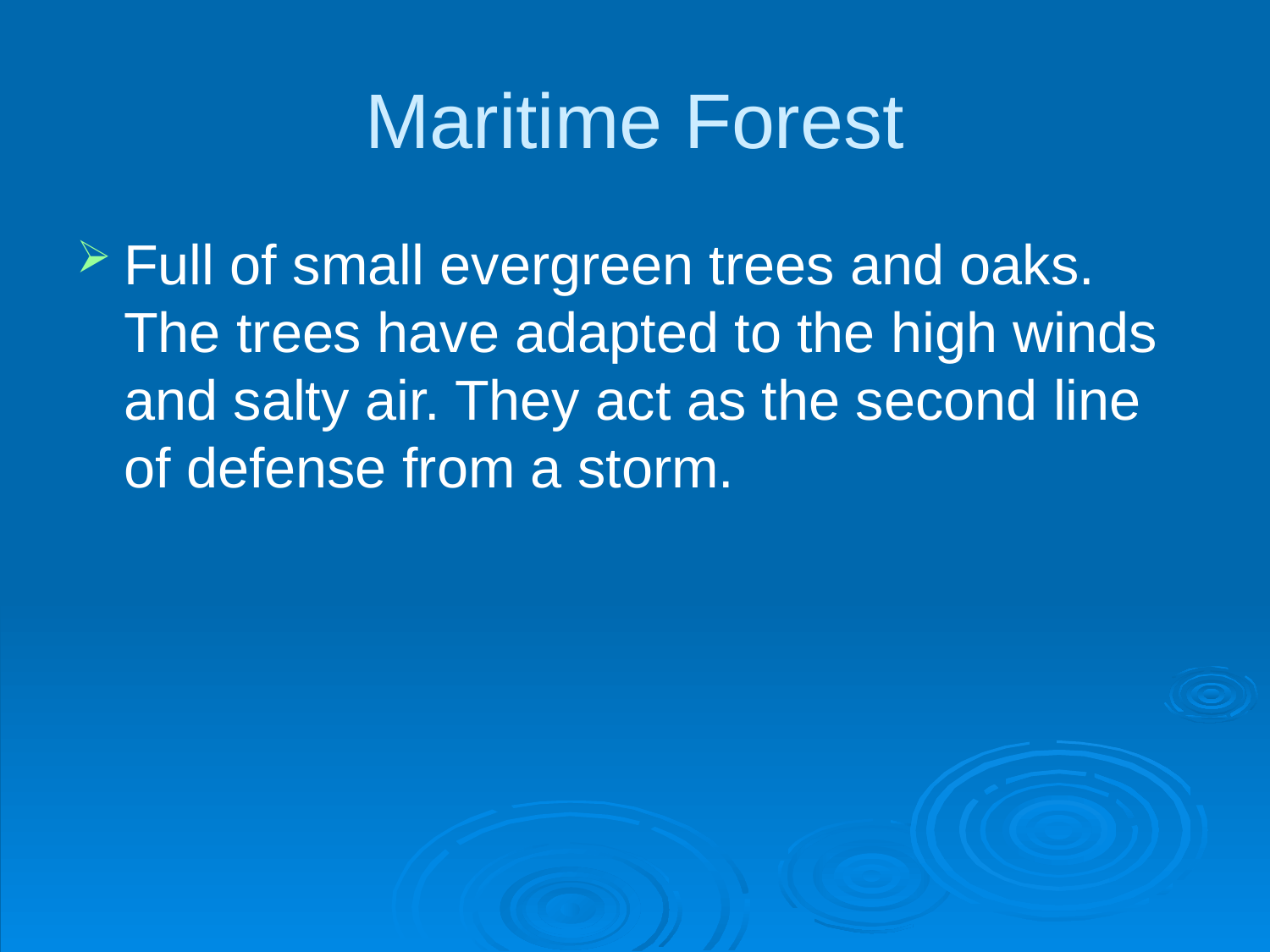

# Maritime Forest
Full of small evergreen trees and oaks. The trees have adapted to the high winds and salty air. They act as the second line of defense from a storm.